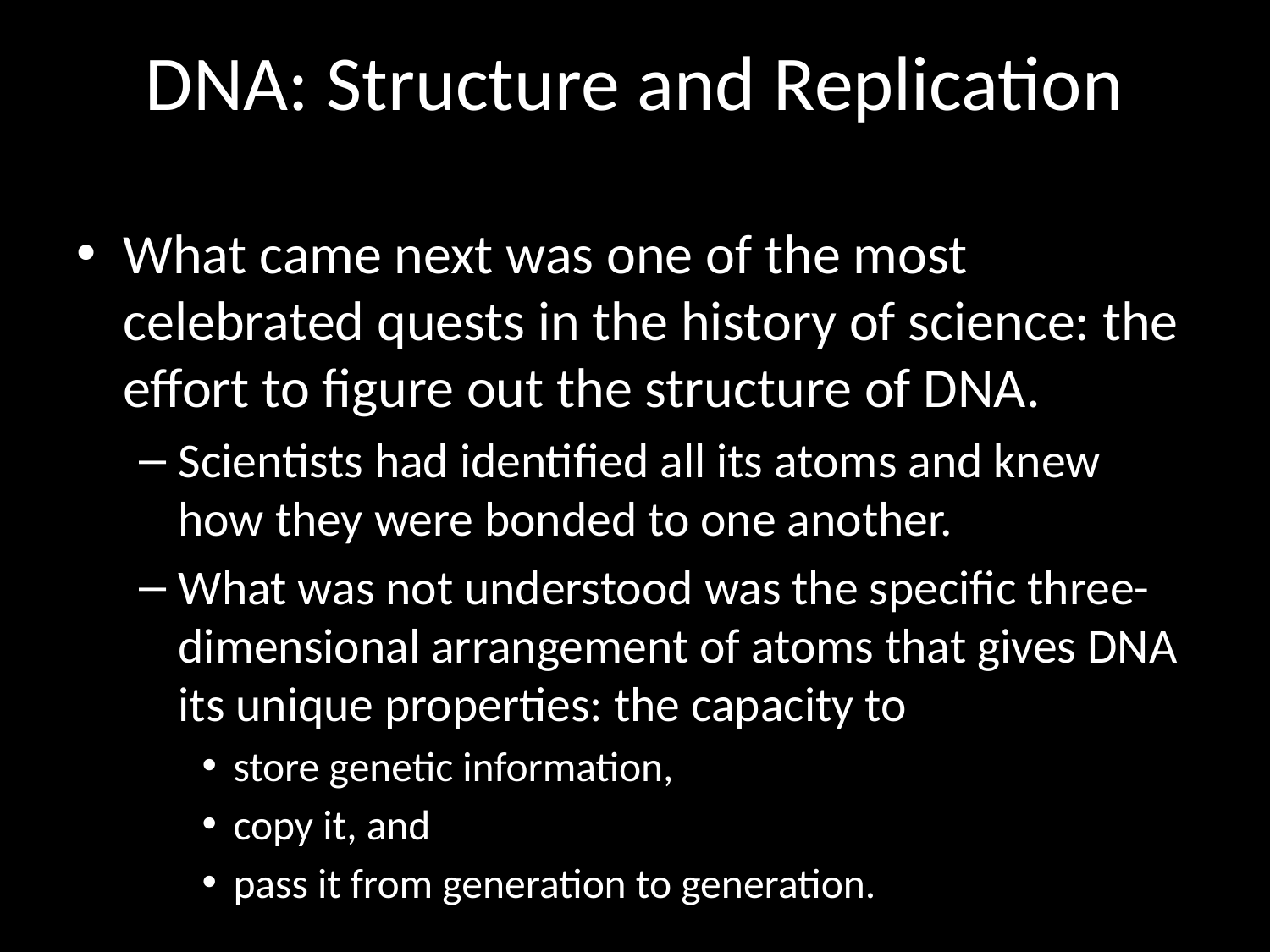

# DNA: Structure and Replication
What came next was one of the most celebrated quests in the history of science: the effort to figure out the structure of DNA.
Scientists had identified all its atoms and knew how they were bonded to one another.
What was not understood was the specific three-dimensional arrangement of atoms that gives DNA its unique properties: the capacity to
store genetic information,
copy it, and
pass it from generation to generation.